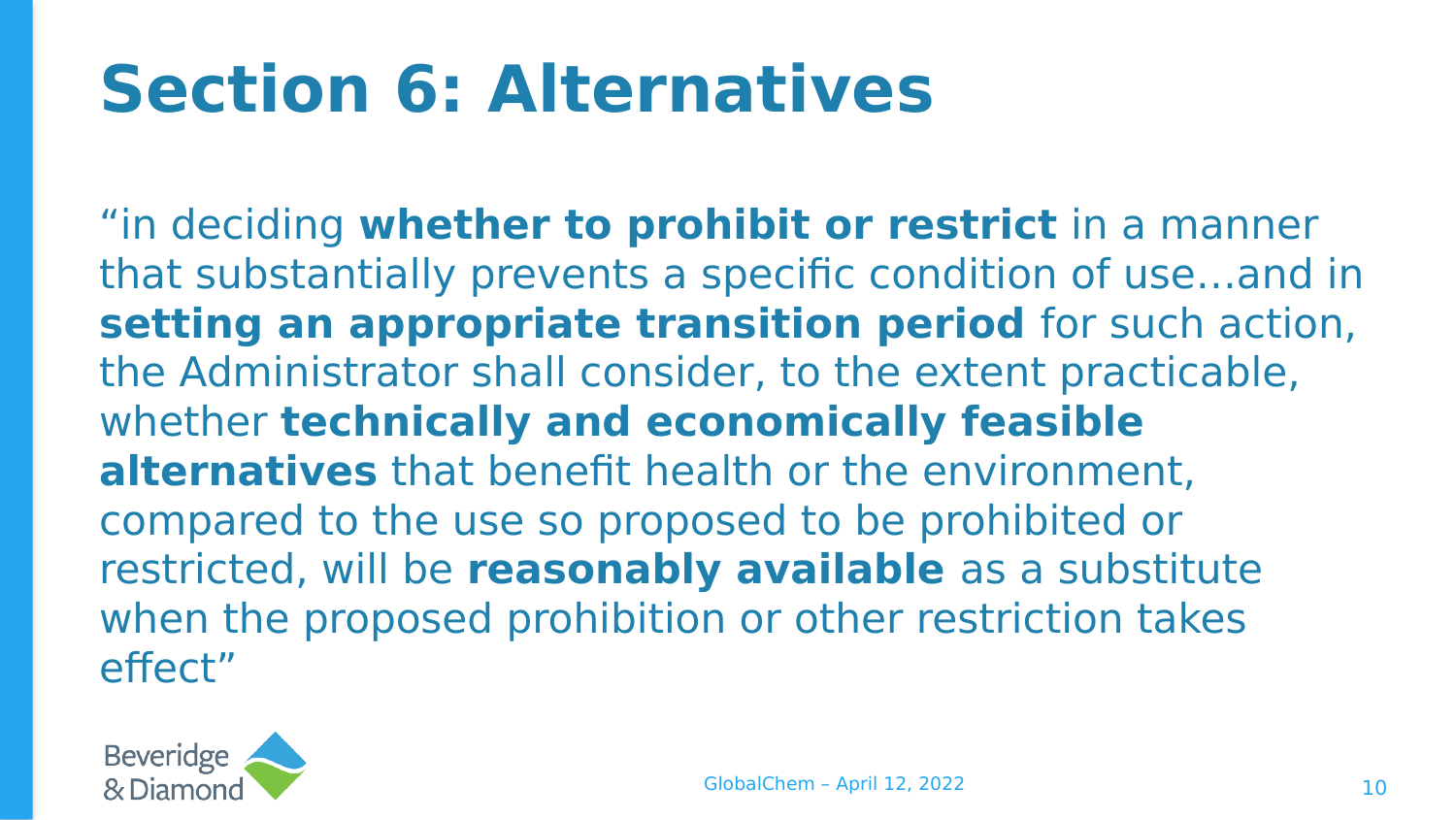

# Section 6: Alternatives
“in deciding whether to prohibit or restrict in a manner that substantially prevents a specific condition of use…and in setting an appropriate transition period for such action, the Administrator shall consider, to the extent practicable, whether technically and economically feasible alternatives that benefit health or the environment, compared to the use so proposed to be prohibited or restricted, will be reasonably available as a substitute when the proposed prohibition or other restriction takes effect”
GlobalChem – April 12, 2022
10